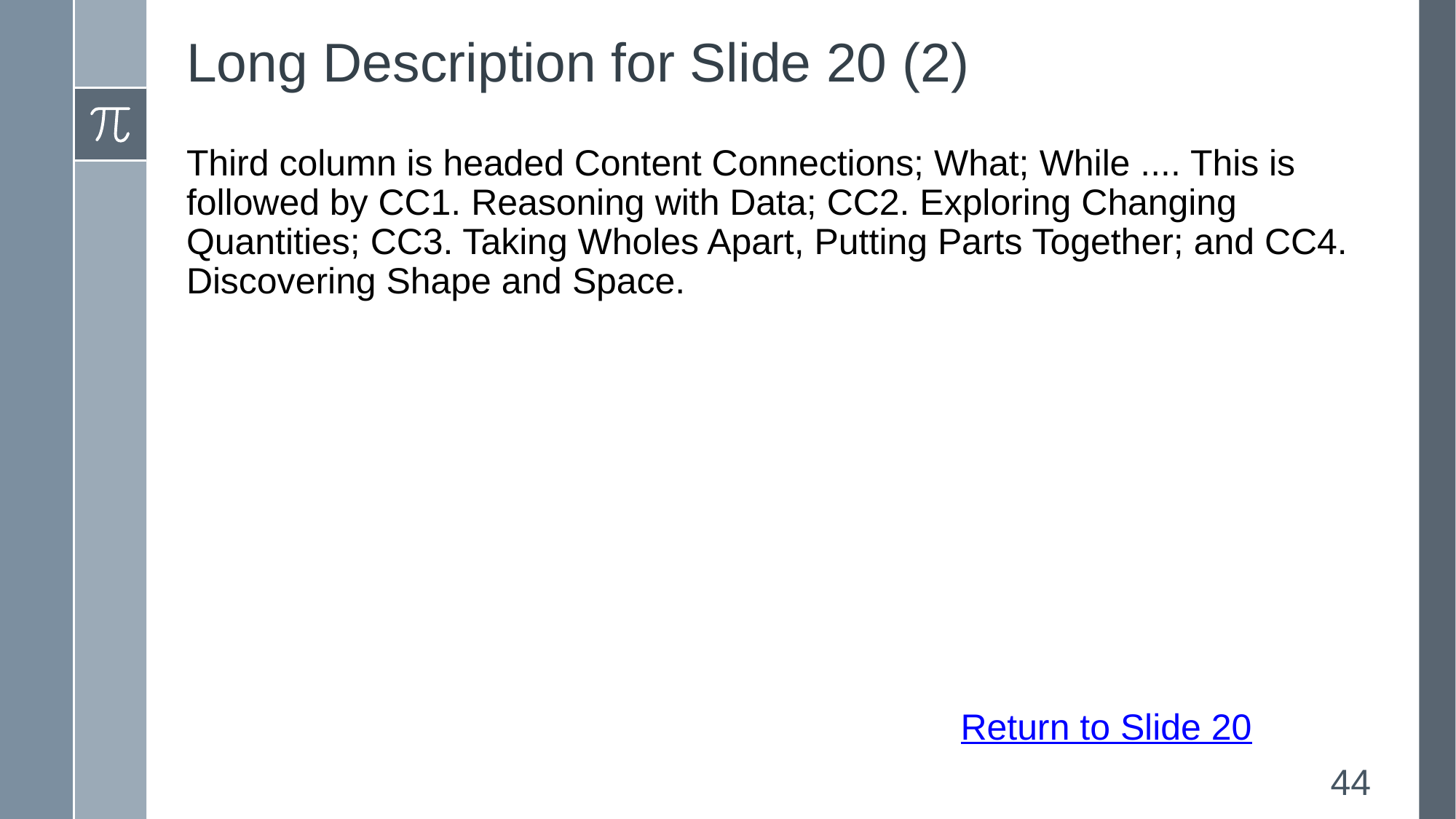

# Long Description for Slide 20 (2)
Third column is headed Content Connections; What; While .... This is followed by CC1. Reasoning with Data; CC2. Exploring Changing Quantities; CC3. Taking Wholes Apart, Putting Parts Together; and CC4. Discovering Shape and Space.
Return to Slide 20
44